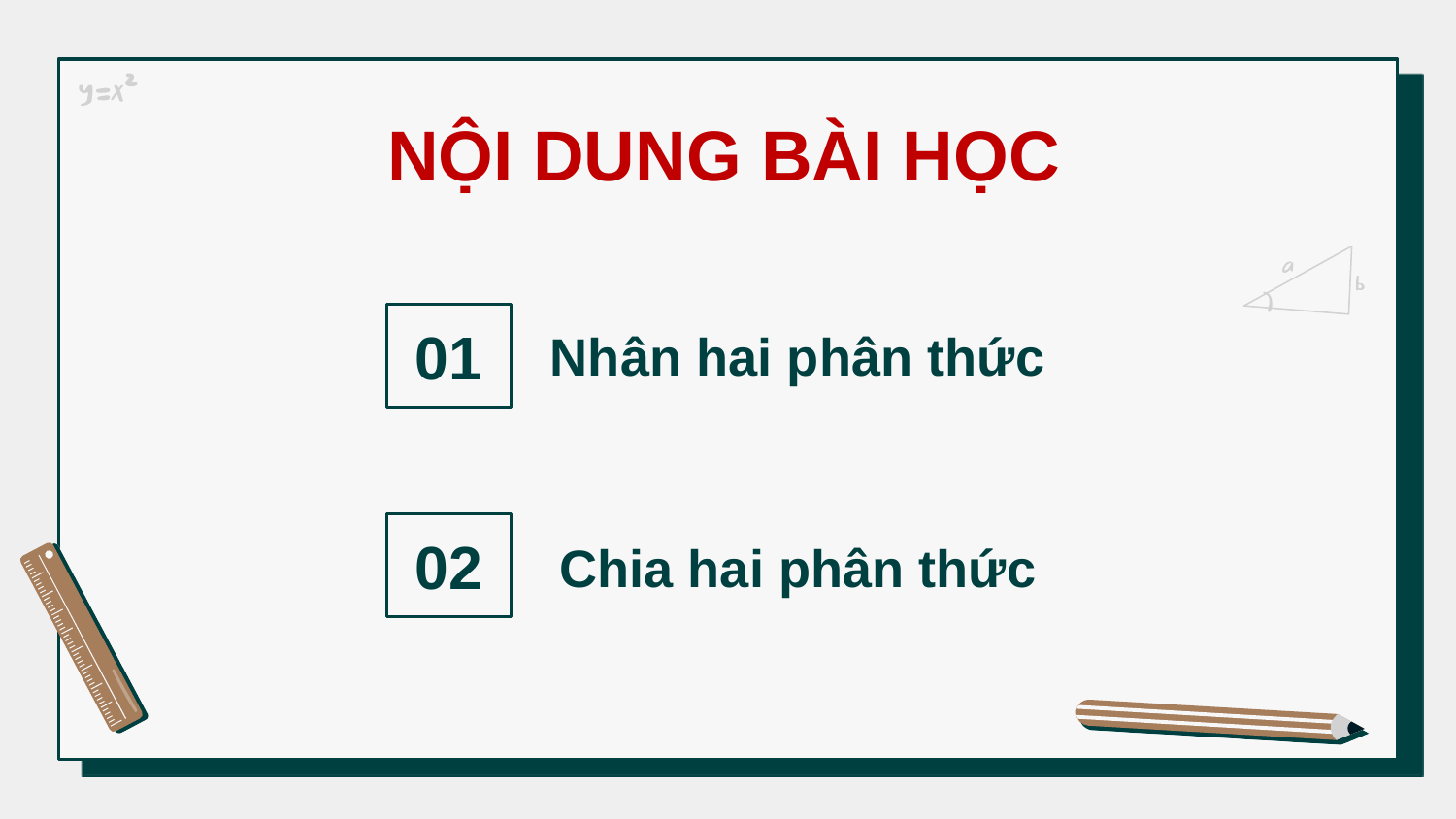

# NỘI DUNG BÀI HỌC

01
Nhân hai phân thức
02
Chia hai phân thức